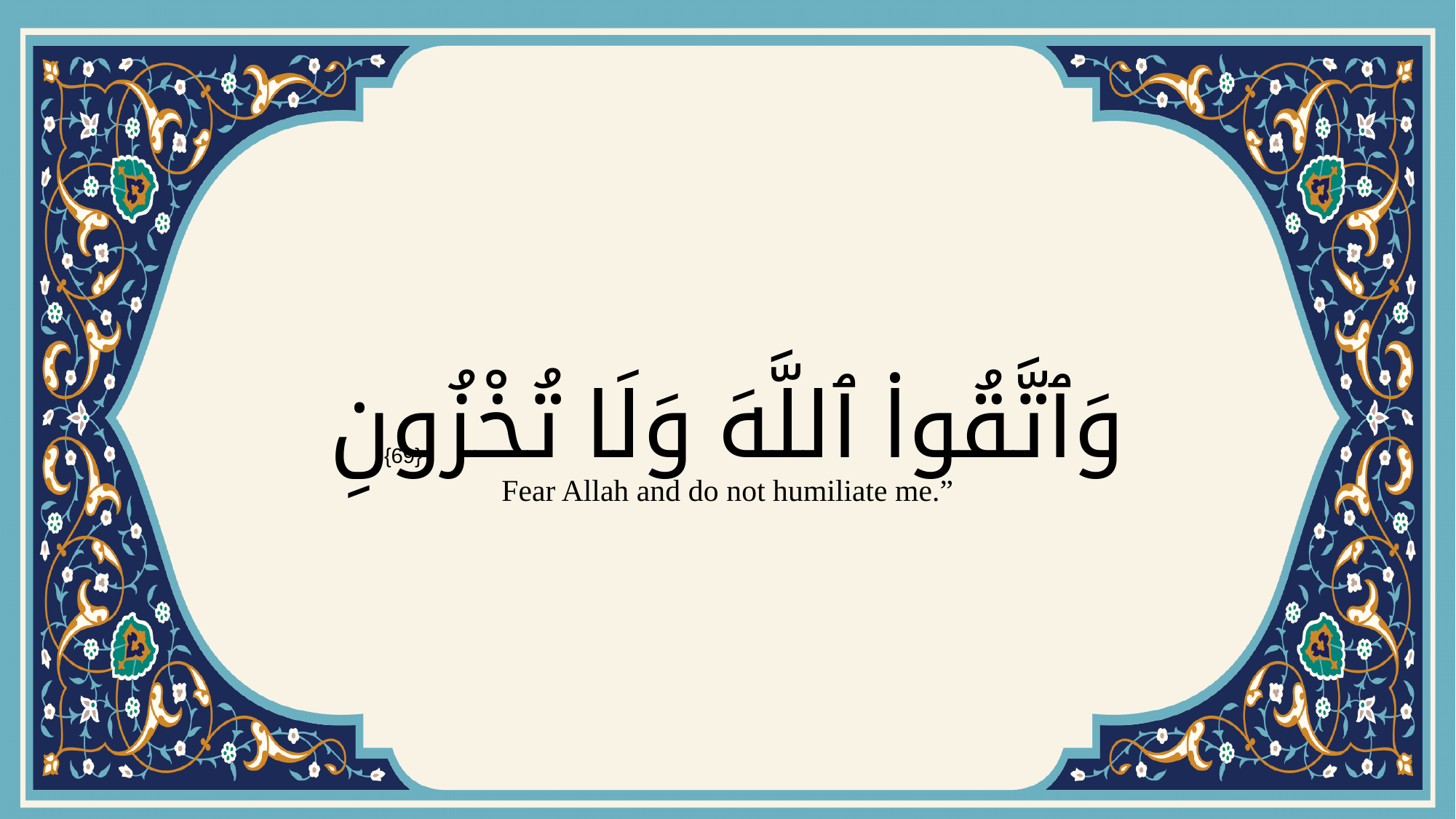

# وَٱتَّقُوا۟ ٱللَّهَ وَلَا تُخْزُونِ
{69}
Fear Allah and do not humiliate me.”